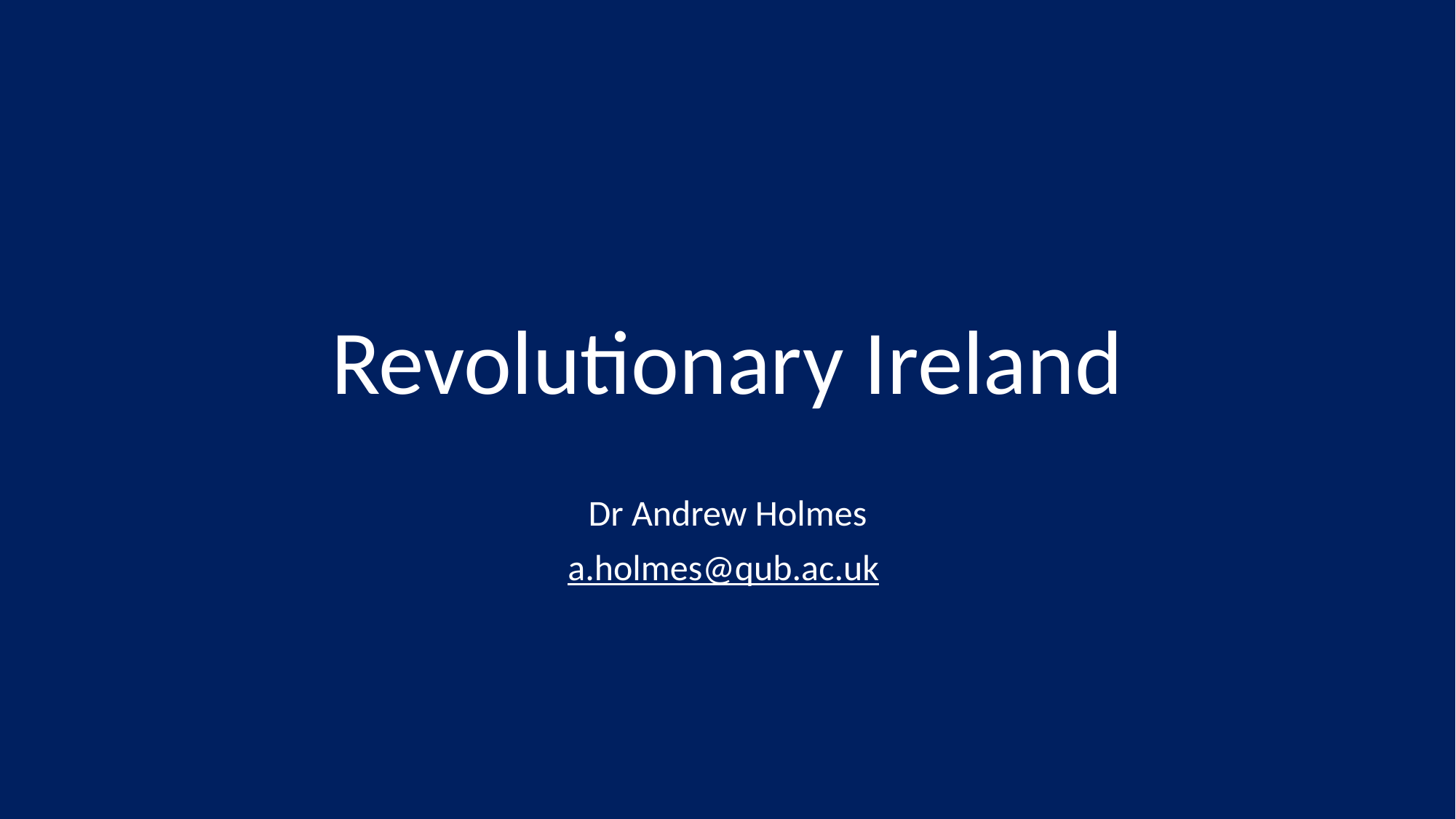

# Revolutionary Ireland

Dr Andrew Holmes
a.holmes@qub.ac.uk